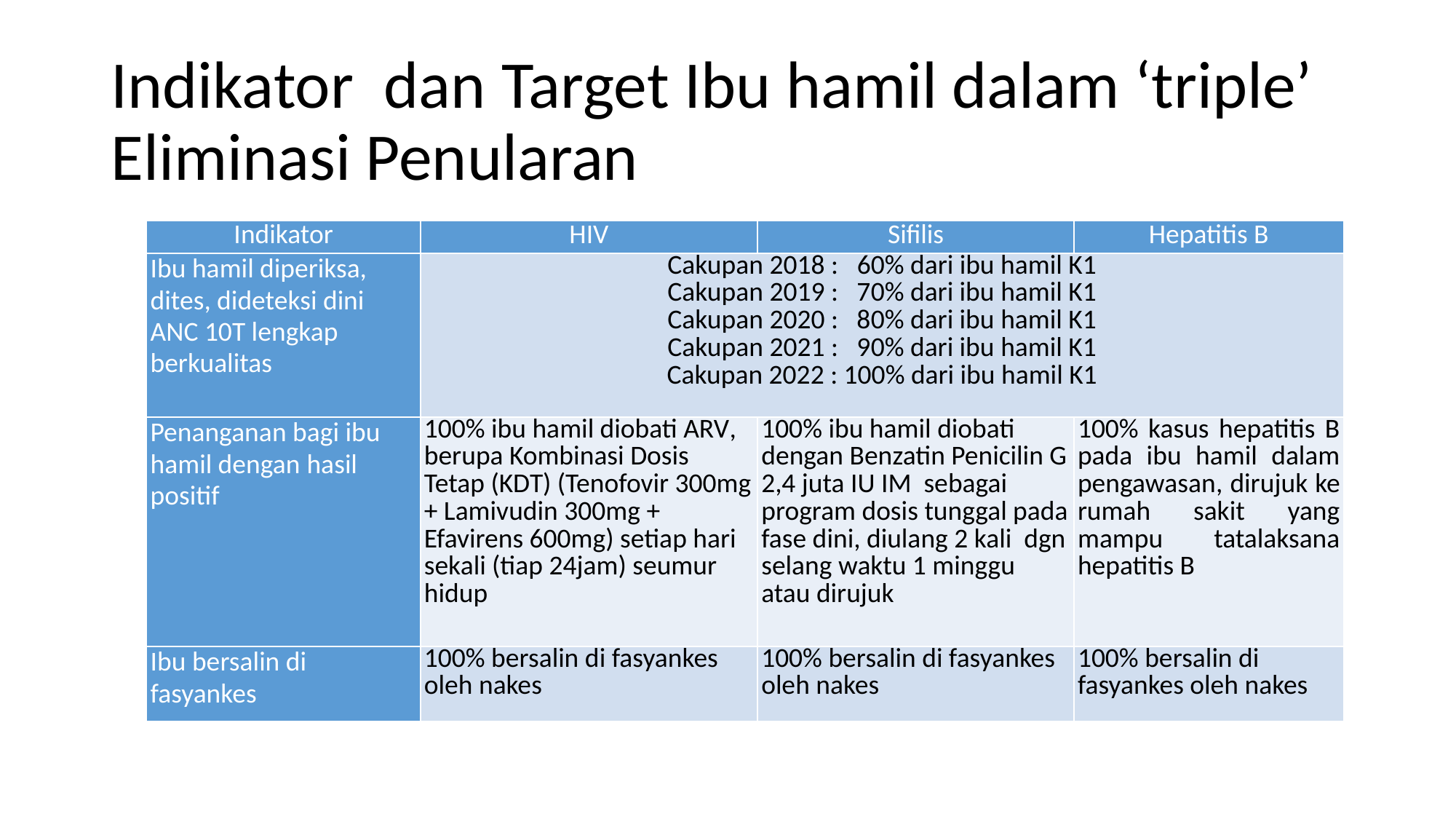

# Indikator  dan Target Ibu hamil dalam ‘triple’ Eliminasi Penularan
| Indikator | HIV | Sifilis | Hepatitis B |
| --- | --- | --- | --- |
| Ibu hamil diperiksa, dites, dideteksi dini ANC 10T lengkap berkualitas | Cakupan 2018 : 60% dari ibu hamil K1 Cakupan 2019 : 70% dari ibu hamil K1 Cakupan 2020 : 80% dari ibu hamil K1 Cakupan 2021 : 90% dari ibu hamil K1 Cakupan 2022 : 100% dari ibu hamil K1 |  |  |
| Penanganan bagi ibu hamil dengan hasil positif | 100% ibu hamil diobati ARV, berupa Kombinasi Dosis Tetap (KDT) (Tenofovir 300mg + Lamivudin 300mg + Efavirens 600mg) setiap hari sekali (tiap 24jam) seumur hidup | 100% ibu hamil diobati dengan Benzatin Penicilin G 2,4 juta IU IM sebagai program dosis tunggal pada fase dini, diulang 2 kali dgn selang waktu 1 minggu atau dirujuk | 100% kasus hepatitis B pada ibu hamil dalam pengawasan, dirujuk ke rumah sakit yang mampu tatalaksana hepatitis B |
| Ibu bersalin di fasyankes | 100% bersalin di fasyankes oleh nakes | 100% bersalin di fasyankes oleh nakes | 100% bersalin di fasyankes oleh nakes |